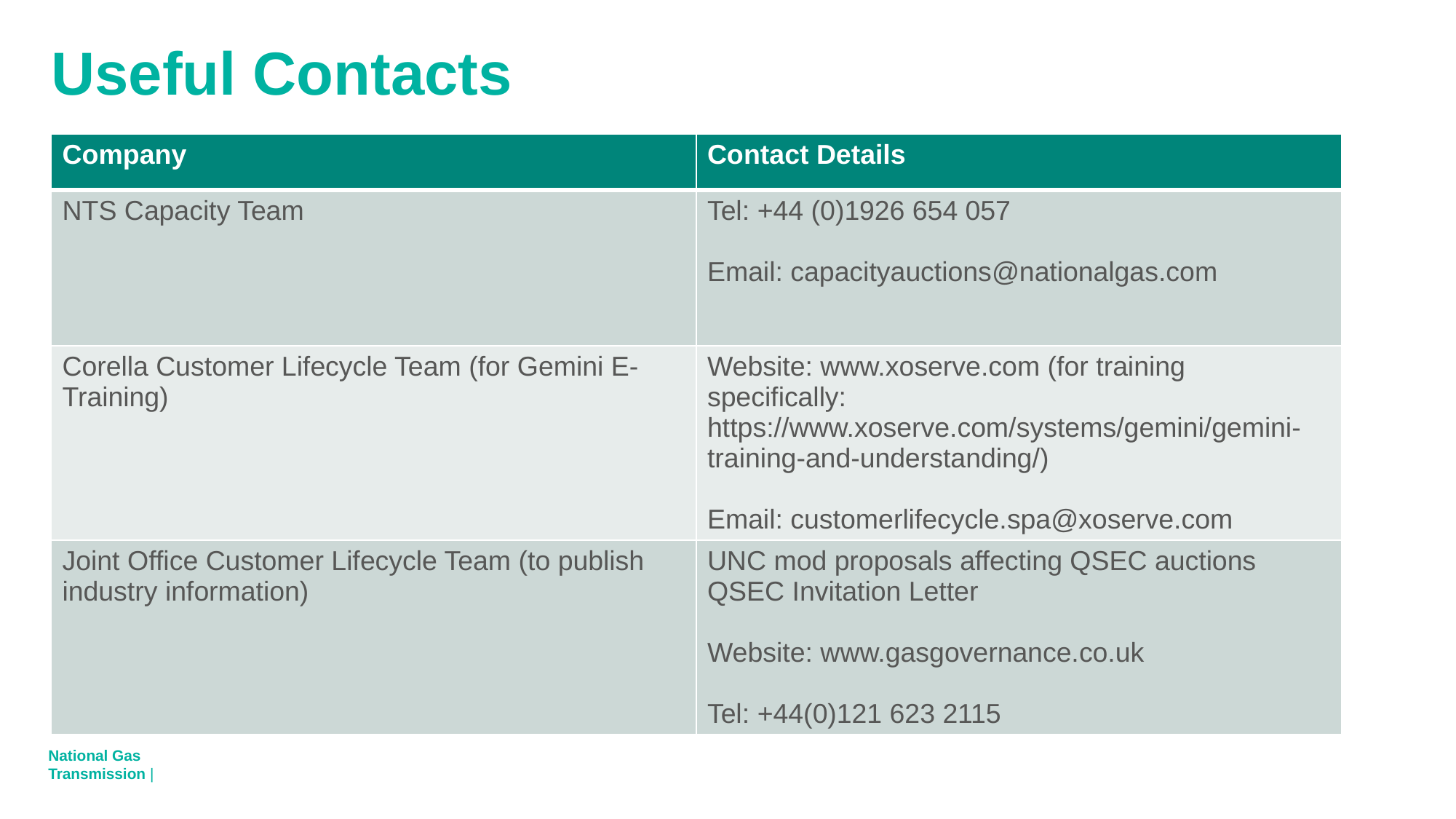

# Useful Contacts
| Company | Contact Details |
| --- | --- |
| NTS Capacity Team | Tel: +44 (0)1926 654 057 Email: capacityauctions@nationalgas.com |
| Corella Customer Lifecycle Team (for Gemini E-Training) | Website: www.xoserve.com (for training specifically: https://www.xoserve.com/systems/gemini/gemini-training-and-understanding/) Email: customerlifecycle.spa@xoserve.com |
| Joint Office Customer Lifecycle Team (to publish industry information) | UNC mod proposals affecting QSEC auctions QSEC Invitation Letter Website: www.gasgovernance.co.uk Tel: +44(0)121 623 2115 |